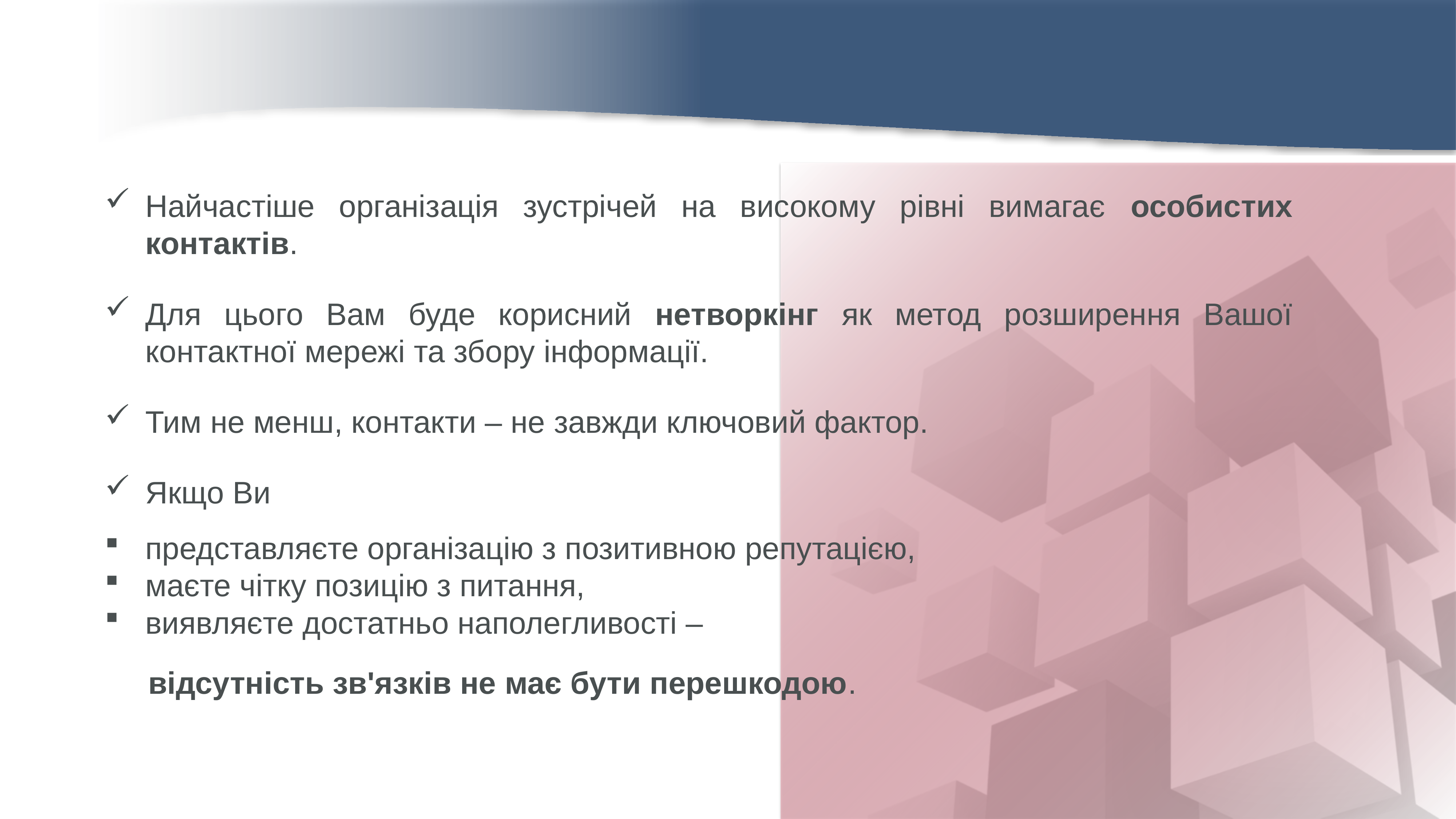

Найчастіше організація зустрічей на високому рівні вимагає особистих контактів.
Для цього Вам буде корисний нетворкінг як метод розширення Вашої контактної мережі та збору інформації.
Тим не менш, контакти – не завжди ключовий фактор.
Якщо Ви
представляєте організацію з позитивною репутацією,
маєте чітку позицію з питання,
виявляєте достатньо наполегливості –
     відсутність зв'язків не має бути перешкодою.